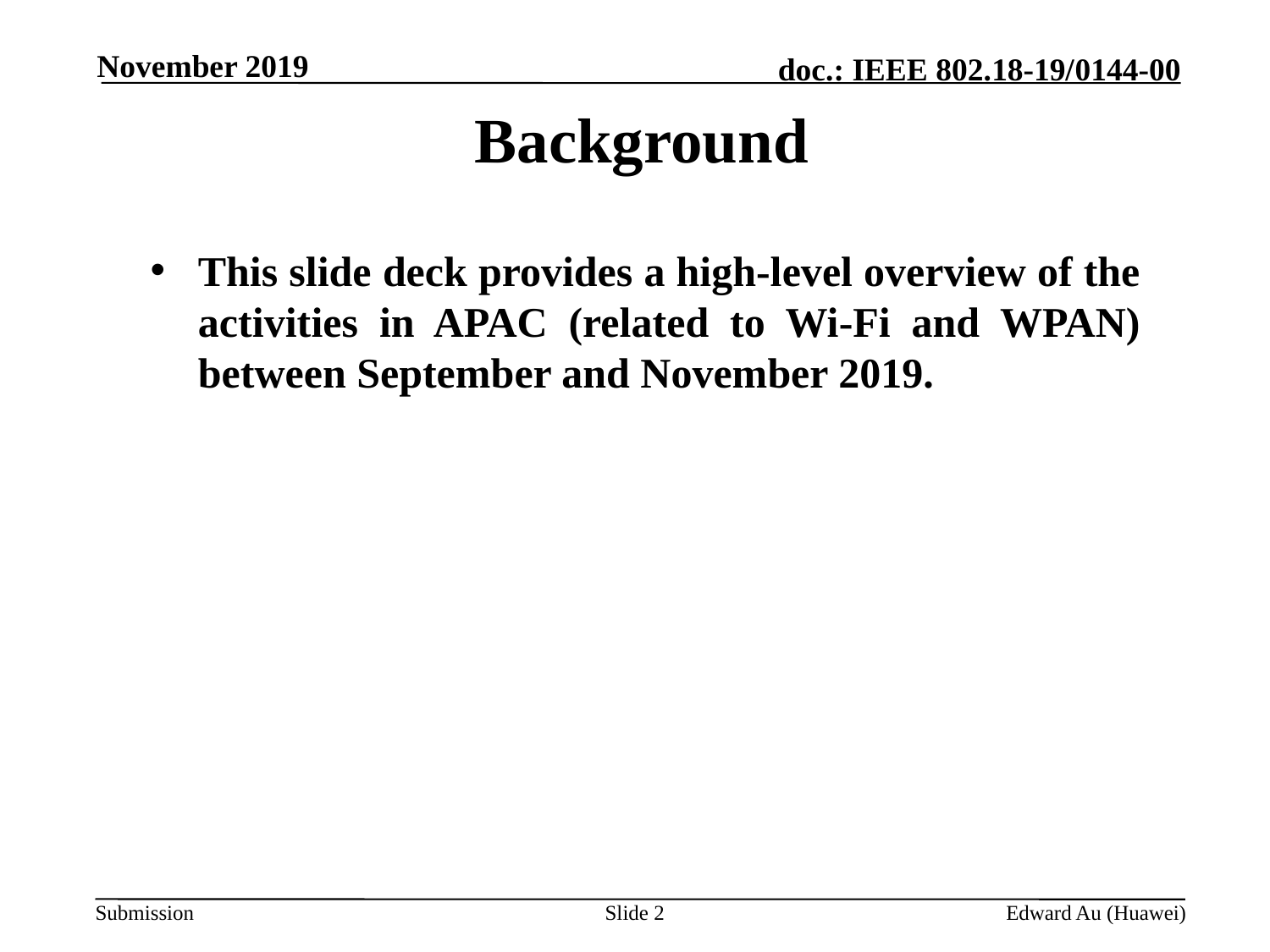

November 2019
# Background
This slide deck provides a high-level overview of the activities in APAC (related to Wi-Fi and WPAN) between September and November 2019.

Slide 2
Edward Au (Huawei)